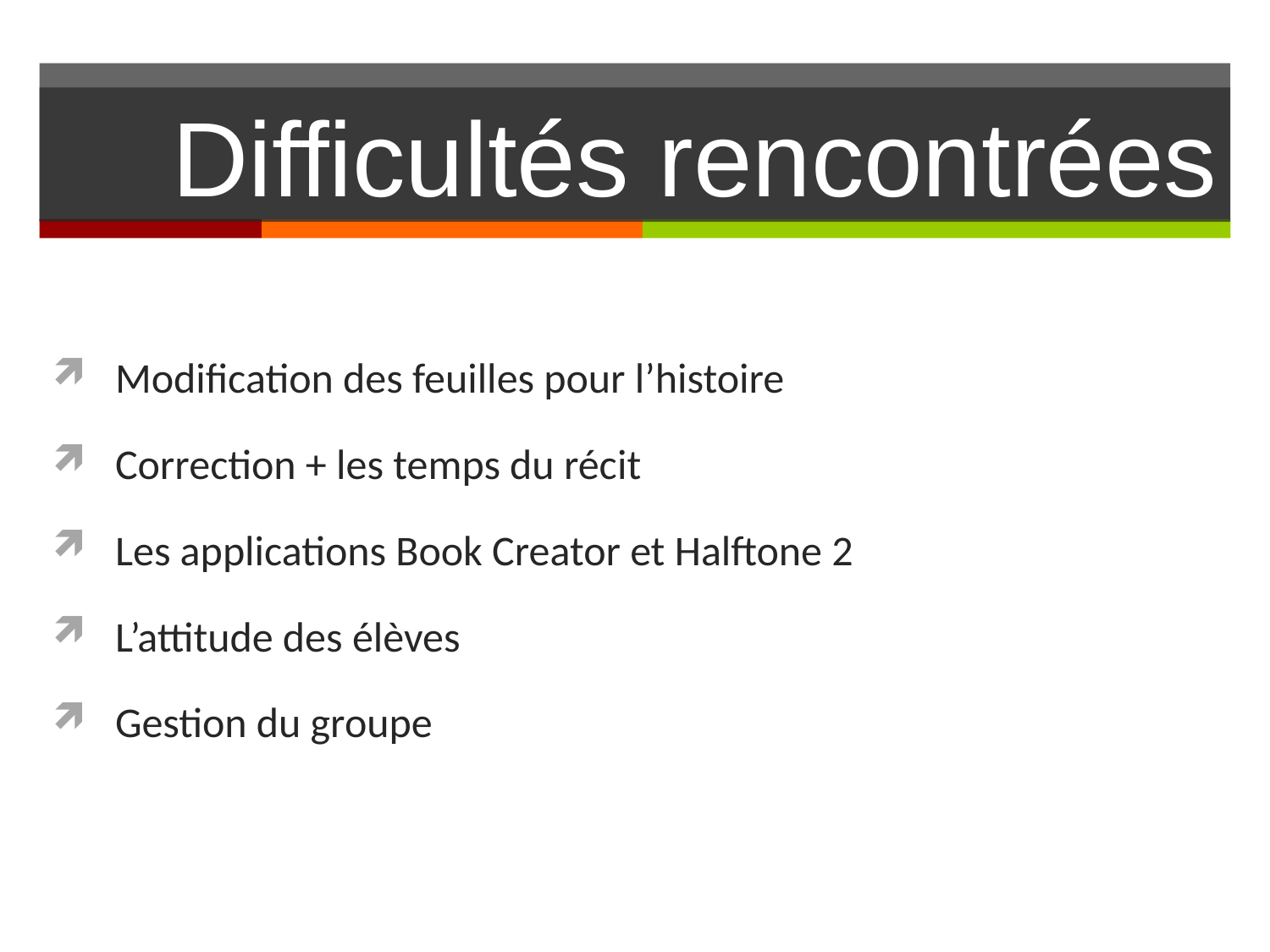

# Difficultés rencontrées

Modification des feuilles pour l’histoire
Correction + les temps du récit
Les applications Book Creator et Halftone 2
L’attitude des élèves
Gestion du groupe